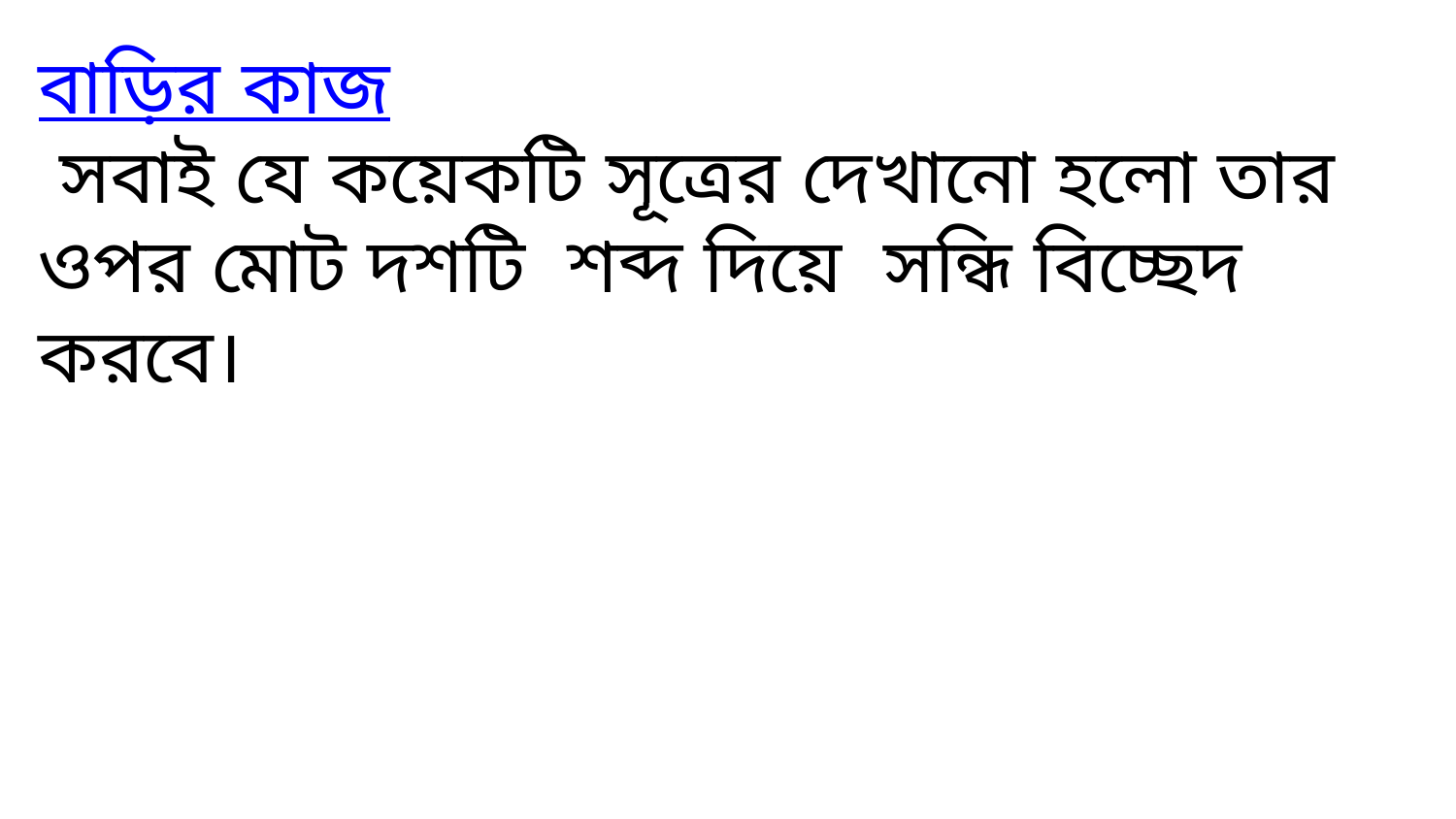

বাড়ির কাজ
 সবাই যে কয়েকটি সূত্রের দেখানো হলো তার ওপর মোট দশটি  শব্দ দিয়ে  সন্ধি বিচ্ছেদ করবে।